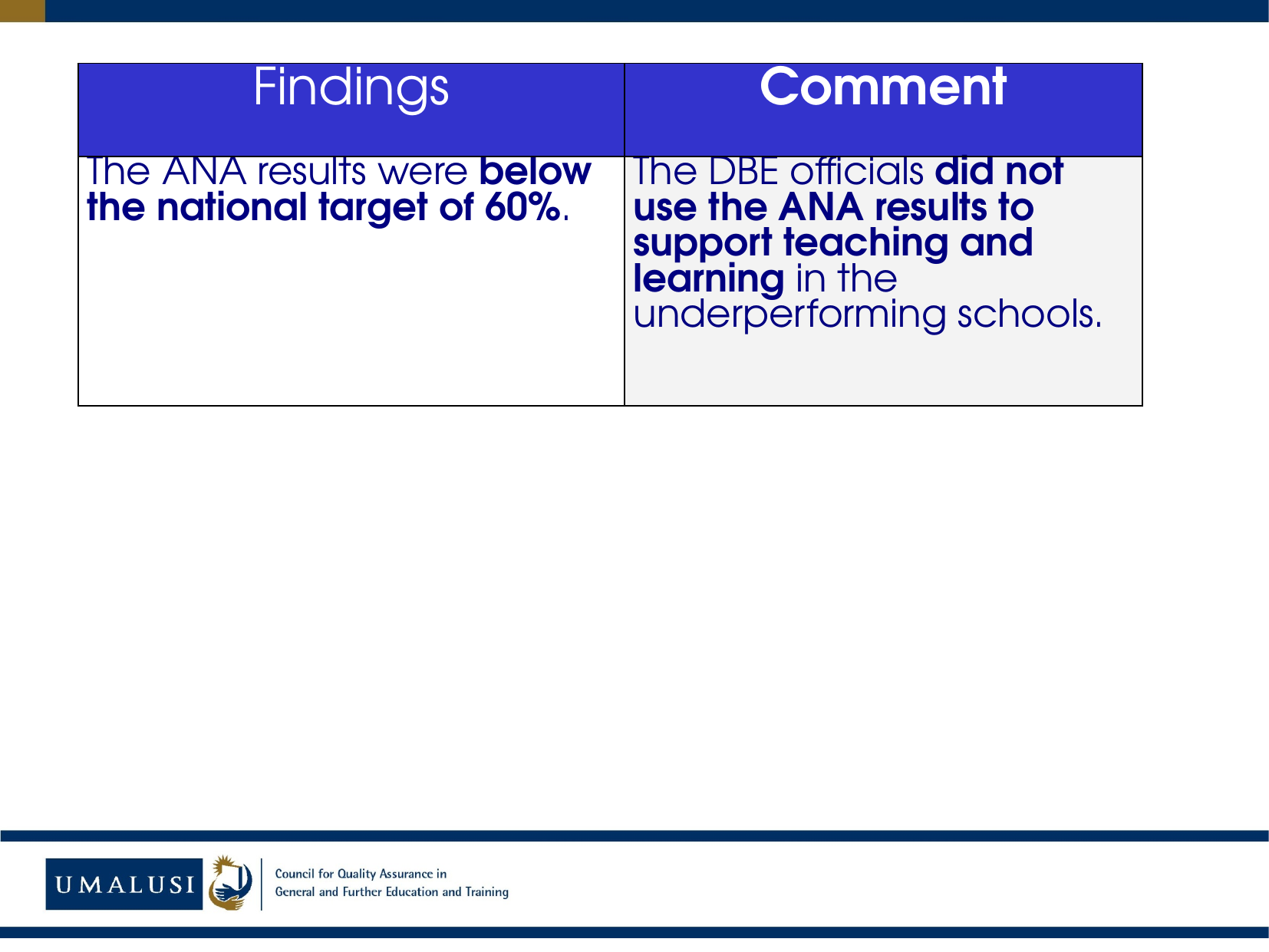

| Findings | Comment |
| --- | --- |
| The ANA results were below the national target of 60%. | The DBE officials did not use the ANA results to support teaching and learning in the underperforming schools. |